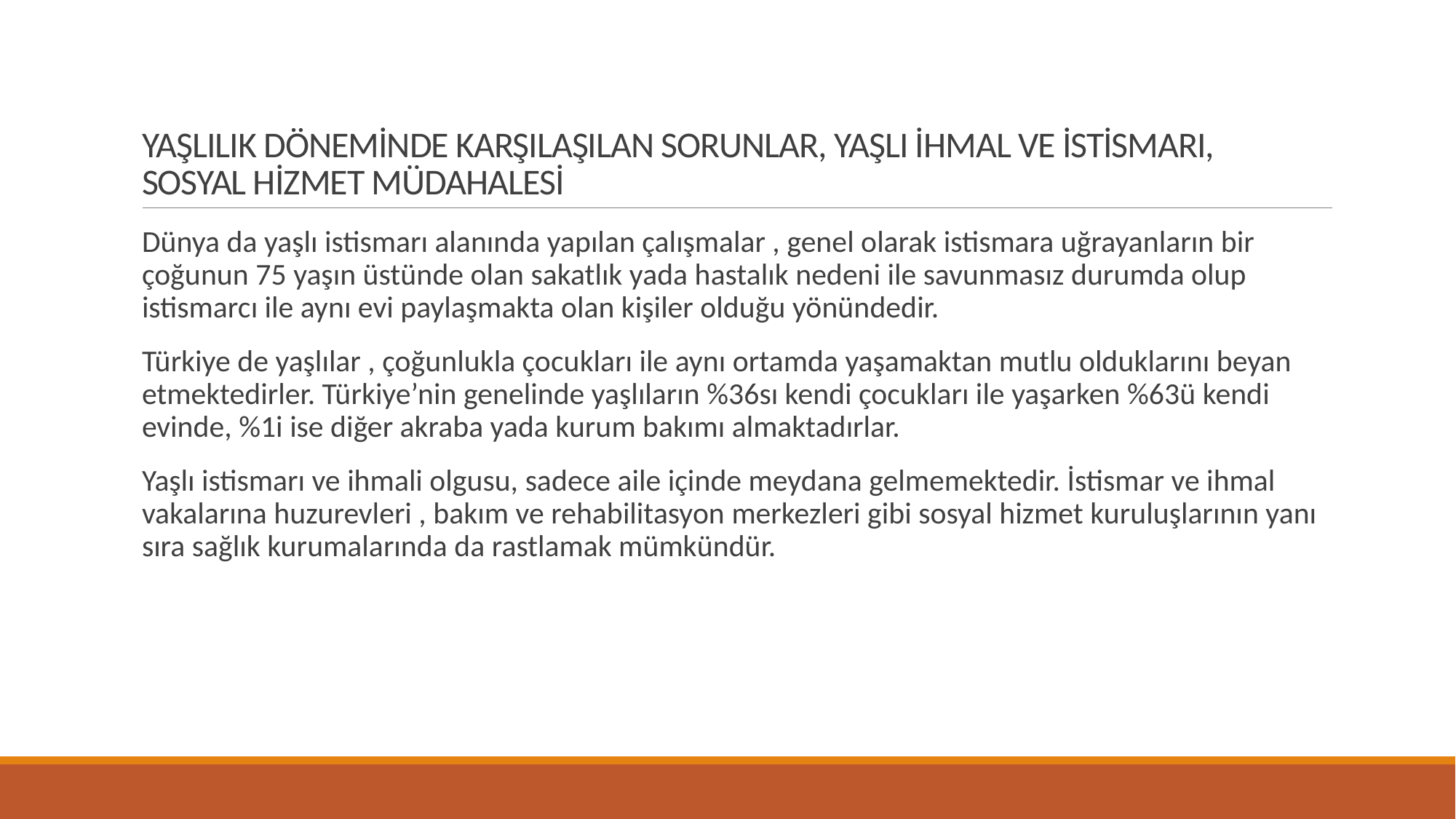

# YAŞLILIK DÖNEMİNDE KARŞILAŞILAN SORUNLAR, YAŞLI İHMAL VE İSTİSMARI, SOSYAL HİZMET MÜDAHALESİ
Dünya da yaşlı istismarı alanında yapılan çalışmalar , genel olarak istismara uğrayanların bir çoğunun 75 yaşın üstünde olan sakatlık yada hastalık nedeni ile savunmasız durumda olup istismarcı ile aynı evi paylaşmakta olan kişiler olduğu yönündedir.
Türkiye de yaşlılar , çoğunlukla çocukları ile aynı ortamda yaşamaktan mutlu olduklarını beyan etmektedirler. Türkiye’nin genelinde yaşlıların %36sı kendi çocukları ile yaşarken %63ü kendi evinde, %1i ise diğer akraba yada kurum bakımı almaktadırlar.
Yaşlı istismarı ve ihmali olgusu, sadece aile içinde meydana gelmemektedir. İstismar ve ihmal vakalarına huzurevleri , bakım ve rehabilitasyon merkezleri gibi sosyal hizmet kuruluşlarının yanı sıra sağlık kurumalarında da rastlamak mümkündür.